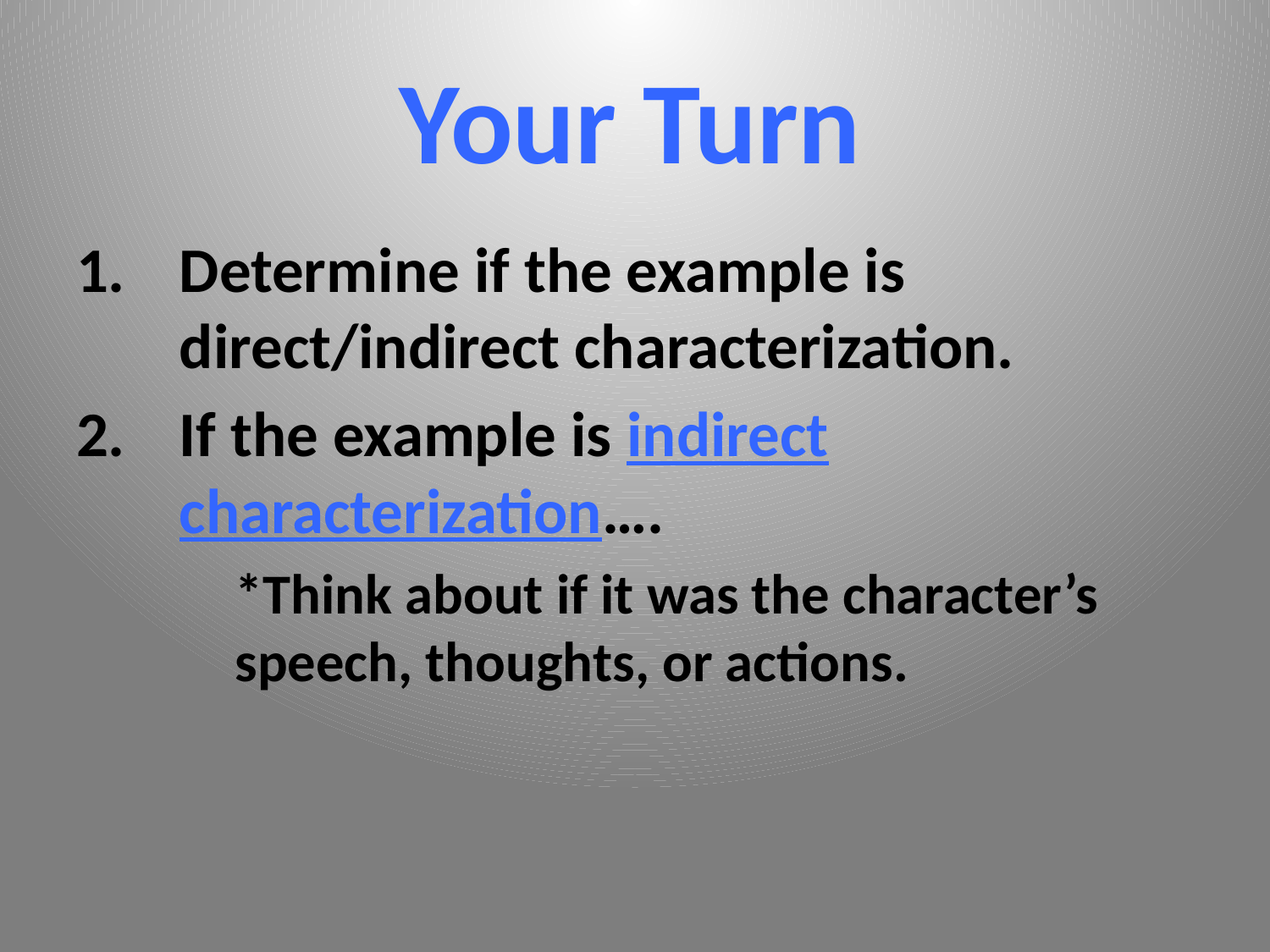

# Your Turn
Determine if the example is direct/indirect characterization.
If the example is indirect characterization….
	*Think about if it was the character’s speech, thoughts, or actions.